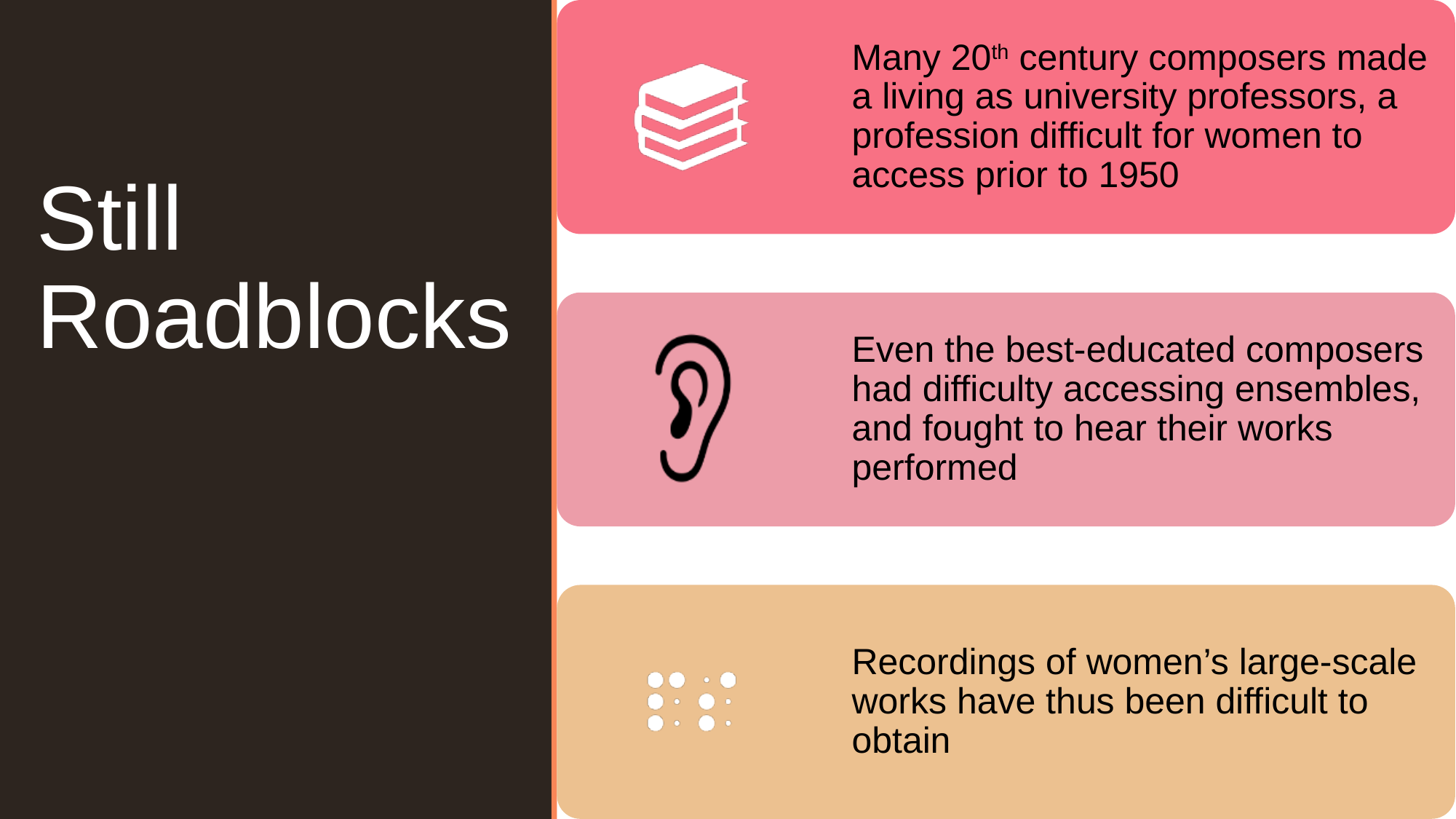

Many 20th century composers made a living as university professors, a profession difficult for women to access prior to 1950
Even the best-educated composers had difficulty accessing ensembles, and fought to hear their works performed
Recordings of women’s large-scale works have thus been difficult to obtain
# Still Roadblocks